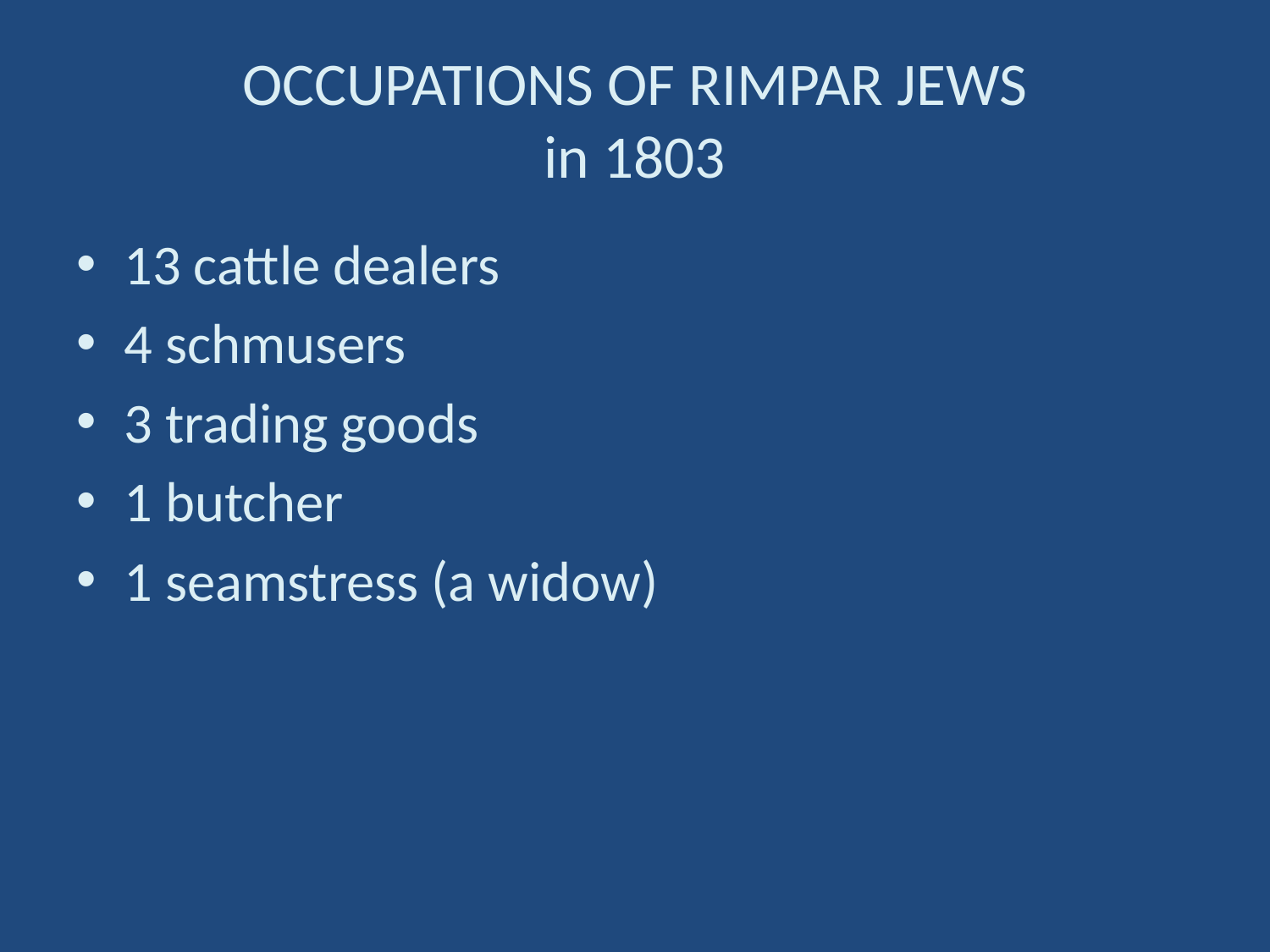

# OCCUPATIONS OF RIMPAR JEWS in 1803
13 cattle dealers
4 schmusers
3 trading goods
1 butcher
1 seamstress (a widow)